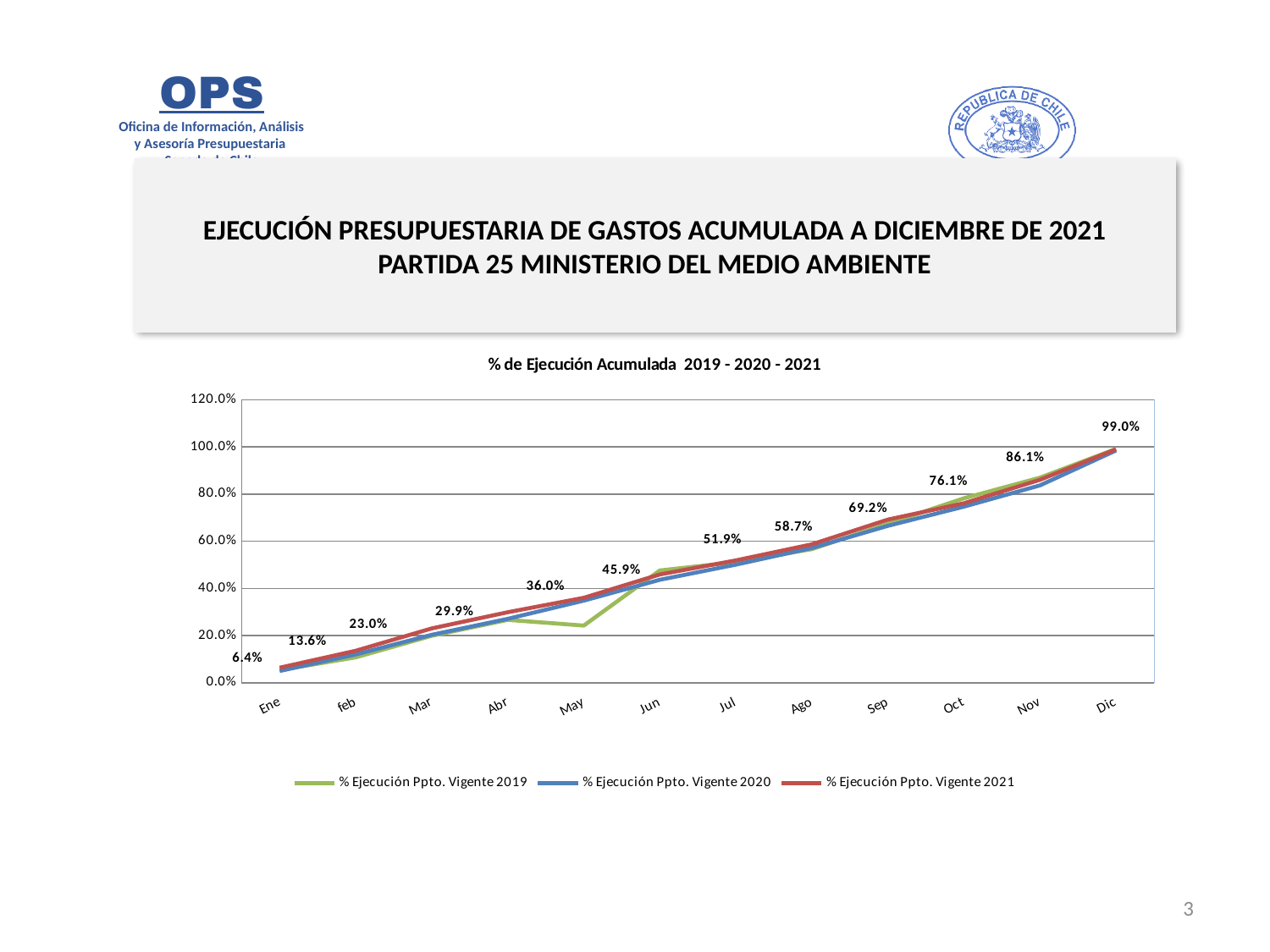

# EJECUCIÓN PRESUPUESTARIA DE GASTOS ACUMULADA A DICIEMBRE DE 2021 PARTIDA 25 MINISTERIO DEL MEDIO AMBIENTE

### Chart: % de Ejecución Acumulada  2019 - 2020 - 2021

| Category | % Ejecución Ppto. Vigente 2019 | % Ejecución Ppto. Vigente 2020 | % Ejecución Ppto. Vigente 2021 |
|---|---|---|---|
| Ene | 0.05369657910096479 | 0.049990601038669626 | 0.06384813222295618 |
| feb | 0.10777707453217089 | 0.11999447678509106 | 0.13565779982251658 |
| Mar | 0.19898350215564234 | 0.203248002291383 | 0.23028067173319614 |
| Abr | 0.26648467363945477 | 0.27105588264735025 | 0.2988996015008694 |
| May | 0.24247706466890712 | 0.348077166646964 | 0.3602971670898865 |
| Jun | 0.47613008732696305 | 0.43636729415205017 | 0.4590557194394853 |
| Jul | 0.5116913489043915 | 0.500832651090699 | 0.5188753373850503 |
| Ago | 0.5666027479505086 | 0.5714568683512836 | 0.5871601677757354 |
| Sep | 0.6746095885250658 | 0.6654596542571797 | 0.6919855442450592 |
| Oct | 0.7821833994946812 | 0.7466924329907039 | 0.76129530606758 |
| Nov | 0.869650214114434 | 0.8368055306103301 | 0.8605706043803688 |
| Dic | 0.9914512856940292 | 0.9849793129219068 | 0.9898714147414412 |
3